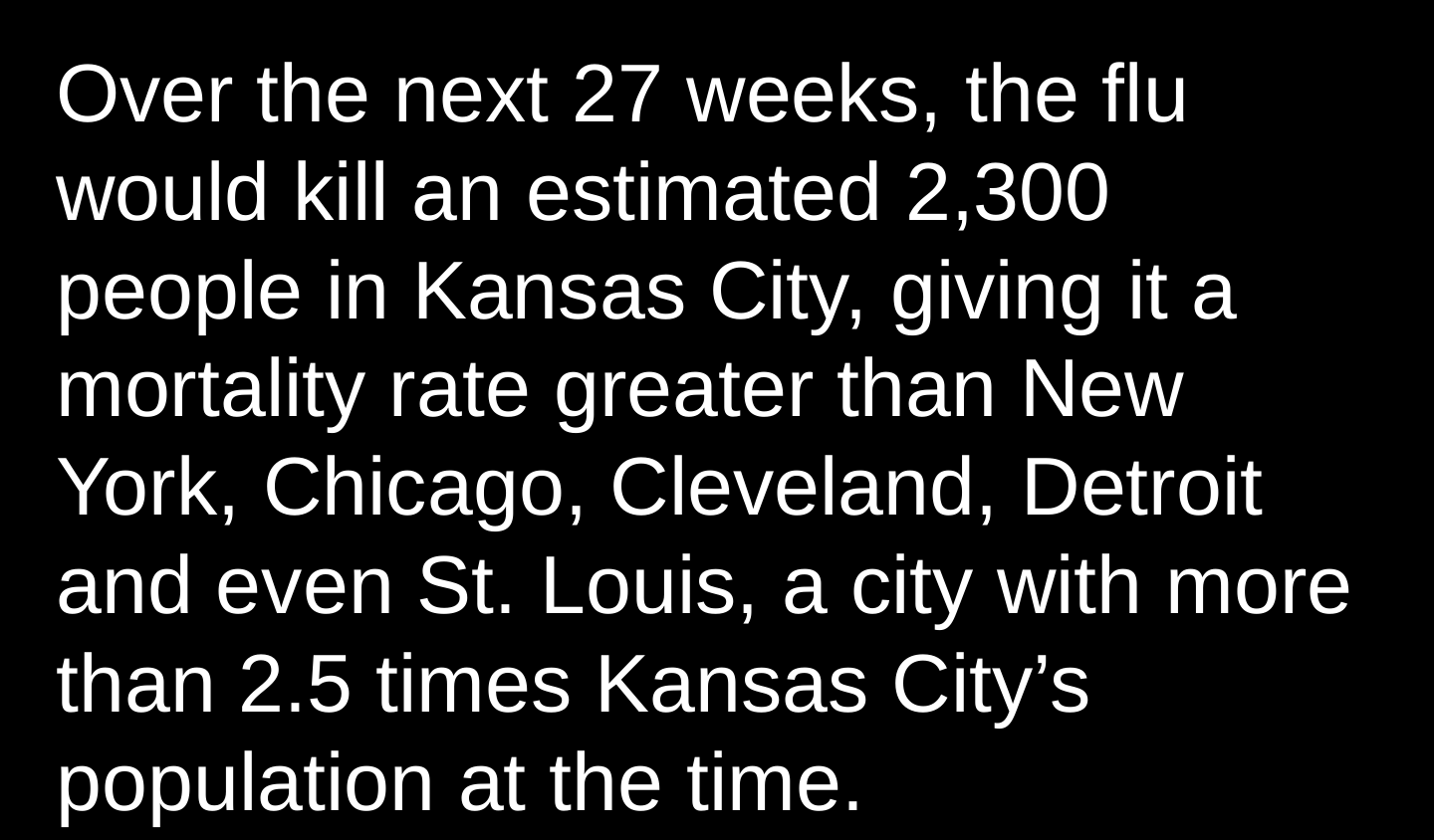

Over the next 27 weeks, the flu would kill an estimated 2,300 people in Kansas City, giving it a mortality rate greater than New York, Chicago, Cleveland, Detroit and even St. Louis, a city with more than 2.5 times Kansas City’s population at the time.